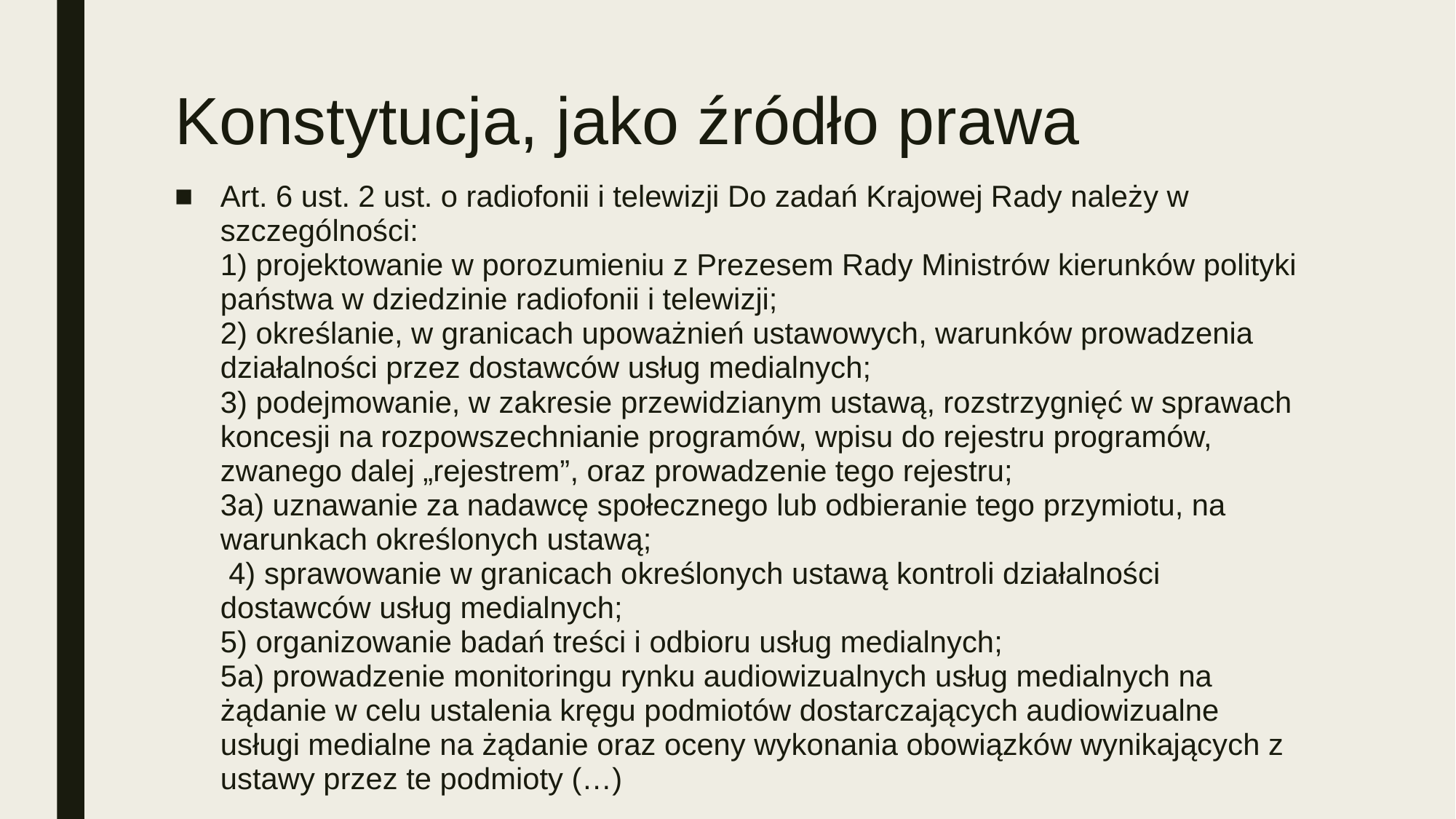

# Konstytucja, jako źródło prawa
Art. 6 ust. 2 ust. o radiofonii i telewizji Do zadań Krajowej Rady należy w szczególności:
1) projektowanie w porozumieniu z Prezesem Rady Ministrów kierunków polityki państwa w dziedzinie radiofonii i telewizji;
2) określanie, w granicach upoważnień ustawowych, warunków prowadzenia działalności przez dostawców usług medialnych;
3) podejmowanie, w zakresie przewidzianym ustawą, rozstrzygnięć w sprawach koncesji na rozpowszechnianie programów, wpisu do rejestru programów, zwanego dalej „rejestrem”, oraz prowadzenie tego rejestru;
3a) uznawanie za nadawcę społecznego lub odbieranie tego przymiotu, na warunkach określonych ustawą;
 4) sprawowanie w granicach określonych ustawą kontroli działalności dostawców usług medialnych;
5) organizowanie badań treści i odbioru usług medialnych;
5a) prowadzenie monitoringu rynku audiowizualnych usług medialnych na żądanie w celu ustalenia kręgu podmiotów dostarczających audiowizualne usługi medialne na żądanie oraz oceny wykonania obowiązków wynikających z ustawy przez te podmioty (…)